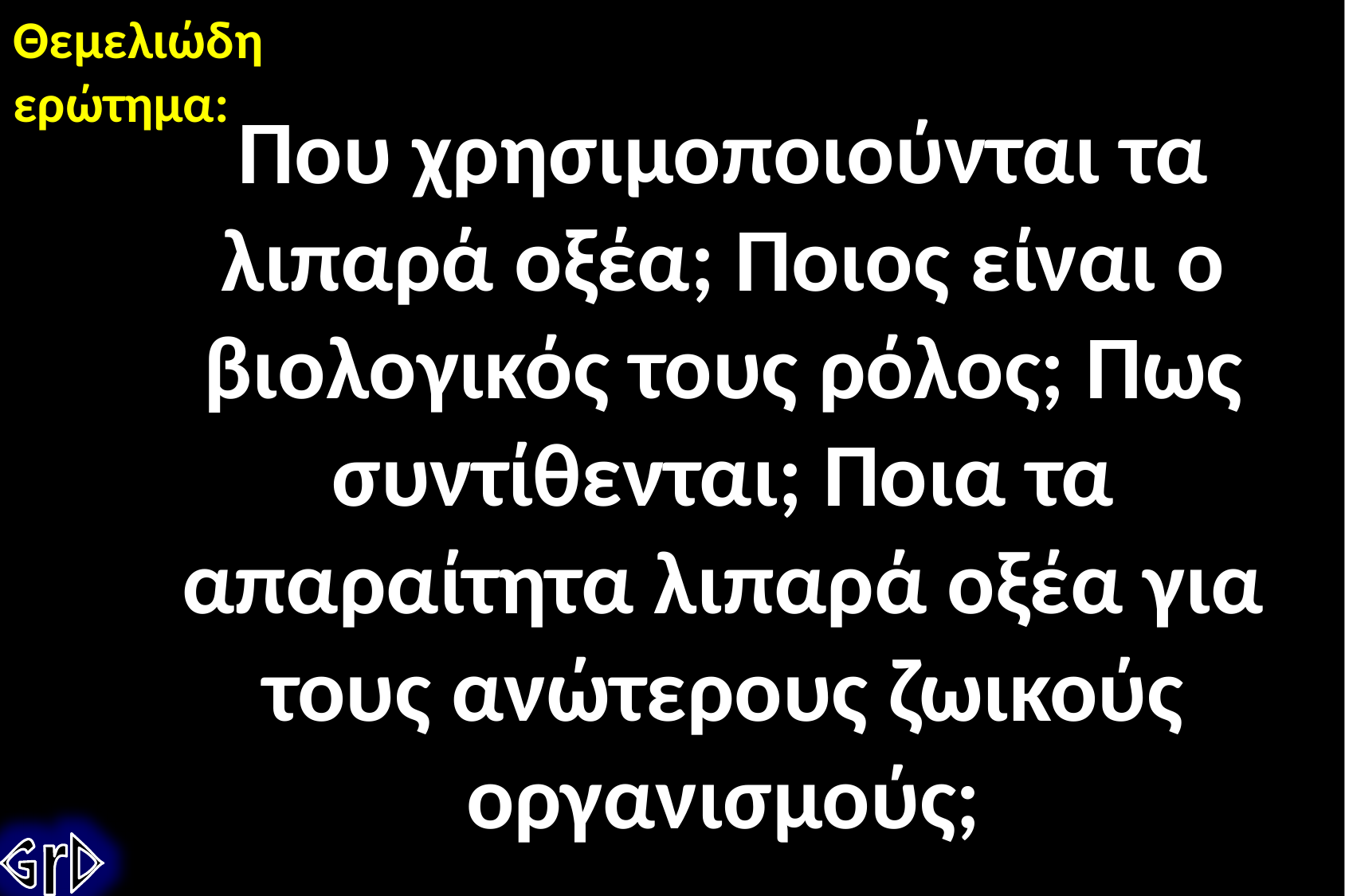

Θεμελιώδη
ερώτημα:
Που χρησιμοποιούνται τα λιπαρά οξέα; Ποιος είναι ο βιολογικός τους ρόλος; Πως συντίθενται; Ποια τα απαραίτητα λιπαρά οξέα για τους ανώτερους ζωικούς οργανισμούς;
GrD